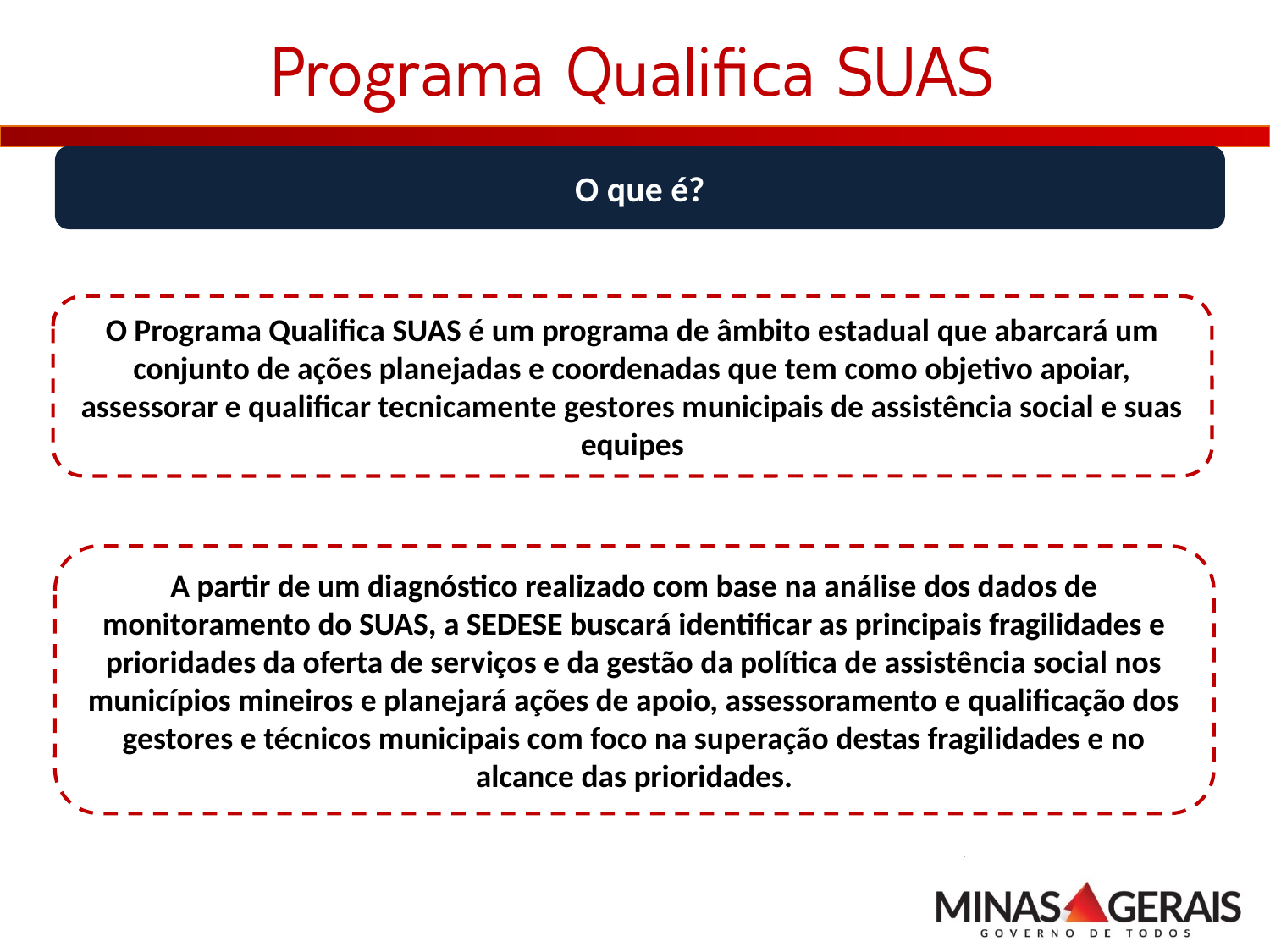

# Programa Qualifica SUAS
O que é?
O Programa Qualifica SUAS é um programa de âmbito estadual que abarcará um conjunto de ações planejadas e coordenadas que tem como objetivo apoiar, assessorar e qualificar tecnicamente gestores municipais de assistência social e suas equipes
A partir de um diagnóstico realizado com base na análise dos dados de monitoramento do SUAS, a SEDESE buscará identificar as principais fragilidades e prioridades da oferta de serviços e da gestão da política de assistência social nos municípios mineiros e planejará ações de apoio, assessoramento e qualificação dos gestores e técnicos municipais com foco na superação destas fragilidades e no alcance das prioridades.